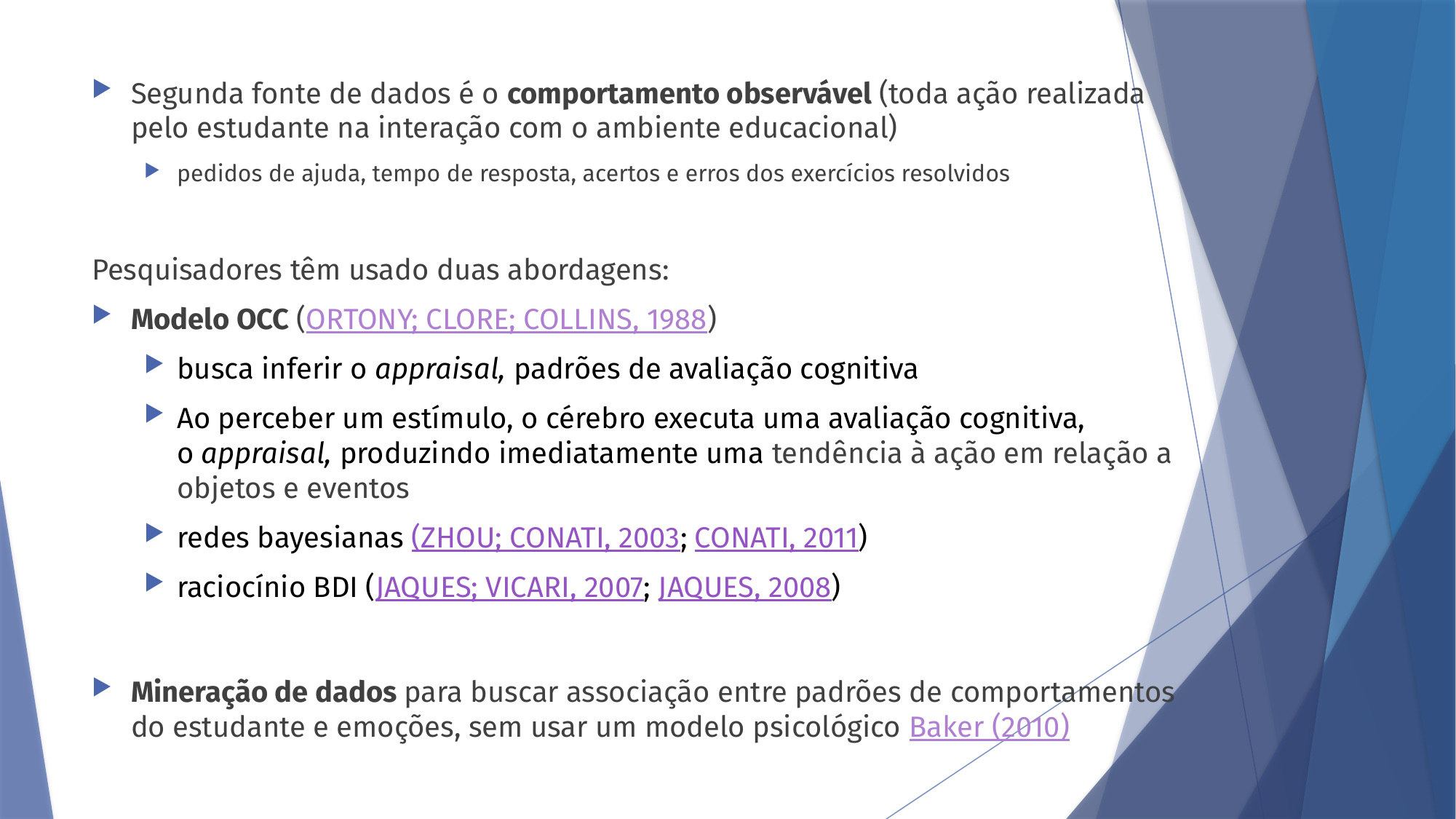

Segunda fonte de dados é o comportamento observável (toda ação realizada pelo estudante na interação com o ambiente educacional)
pedidos de ajuda, tempo de resposta, acertos e erros dos exercícios resolvidos

Pesquisadores têm usado duas abordagens:
Modelo OCC (ORTONY; CLORE; COLLINS, 1988)
busca inferir o appraisal, padrões de avaliação cognitiva
Ao perceber um estímulo, o cérebro executa uma avaliação cognitiva, o appraisal, produzindo imediatamente uma tendência à ação em relação a objetos e eventos
redes bayesianas (ZHOU; CONATI, 2003; CONATI, 2011)
raciocínio BDI (JAQUES; VICARI, 2007; JAQUES, 2008)

Mineração de dados para buscar associação entre padrões de comportamentos do estudante e emoções, sem usar um modelo psicológico Baker (2010)